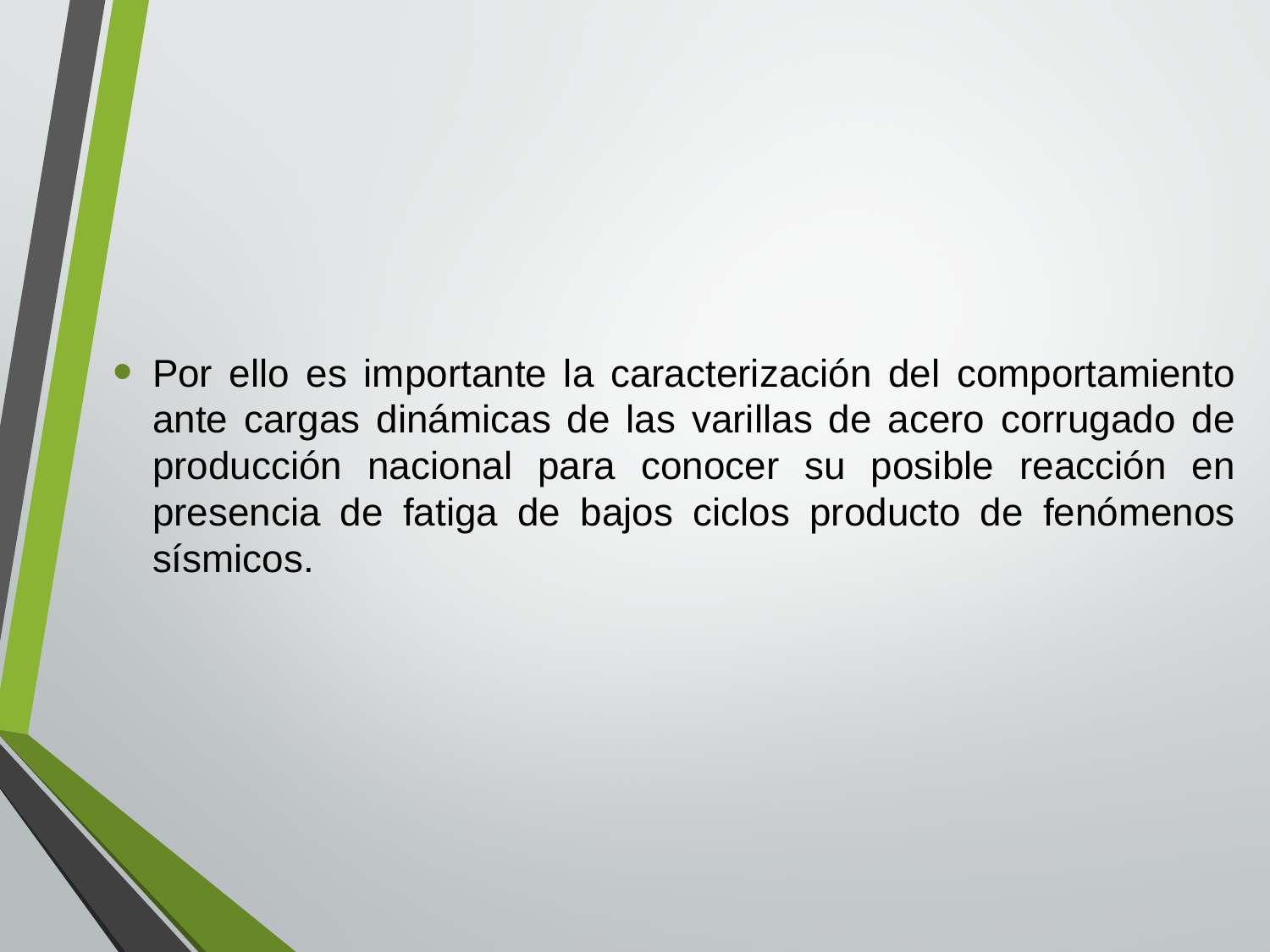

Por ello es importante la caracterización del comportamiento ante cargas dinámicas de las varillas de acero corrugado de producción nacional para conocer su posible reacción en presencia de fatiga de bajos ciclos producto de fenómenos sísmicos.